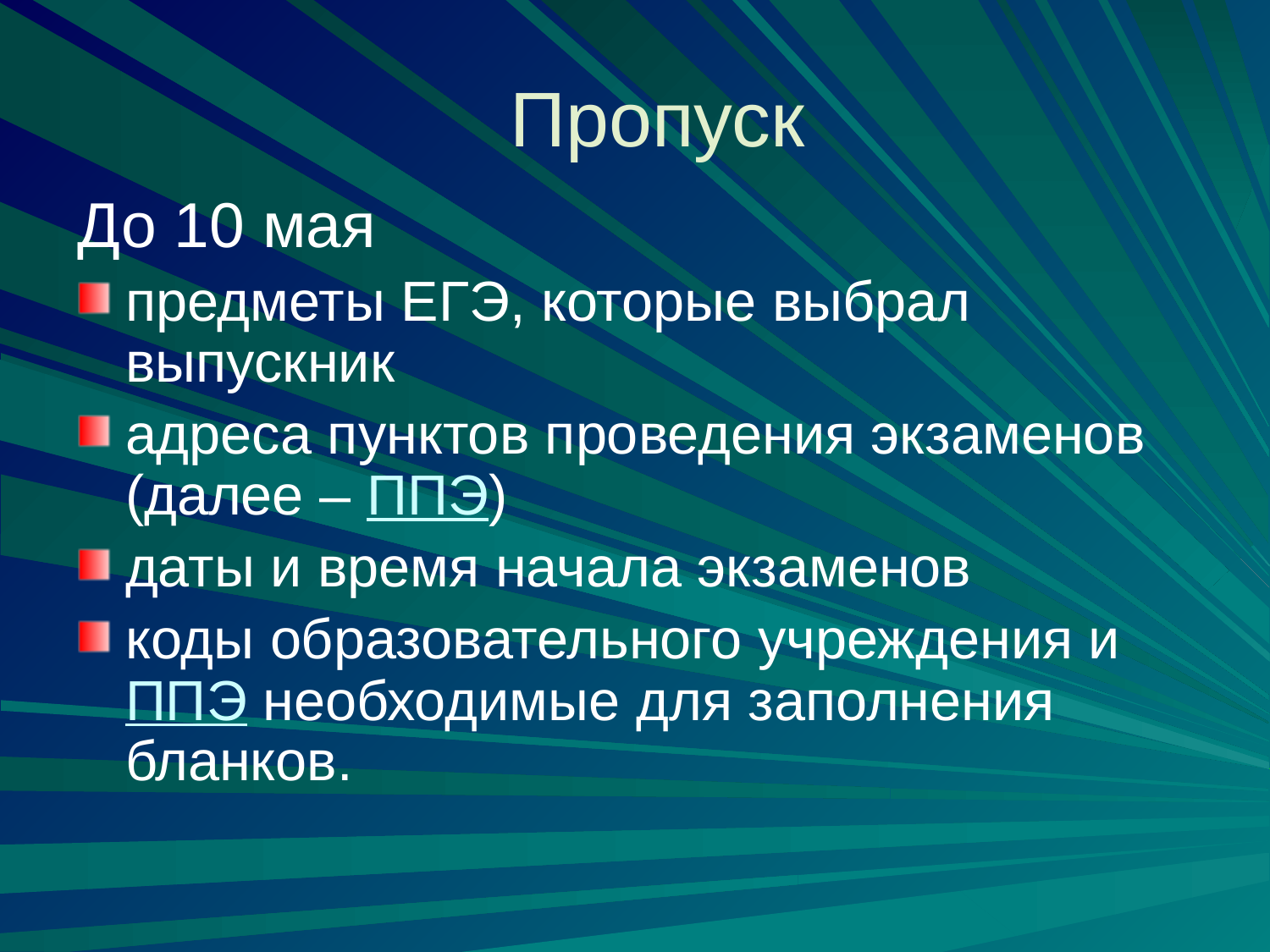

Пропуск
До 10 мая
предметы ЕГЭ, которые выбрал выпускник
адреса пунктов проведения экзаменов (далее – ППЭ)
даты и время начала экзаменов
коды образовательного учреждения и ППЭ необходимые для заполнения бланков.